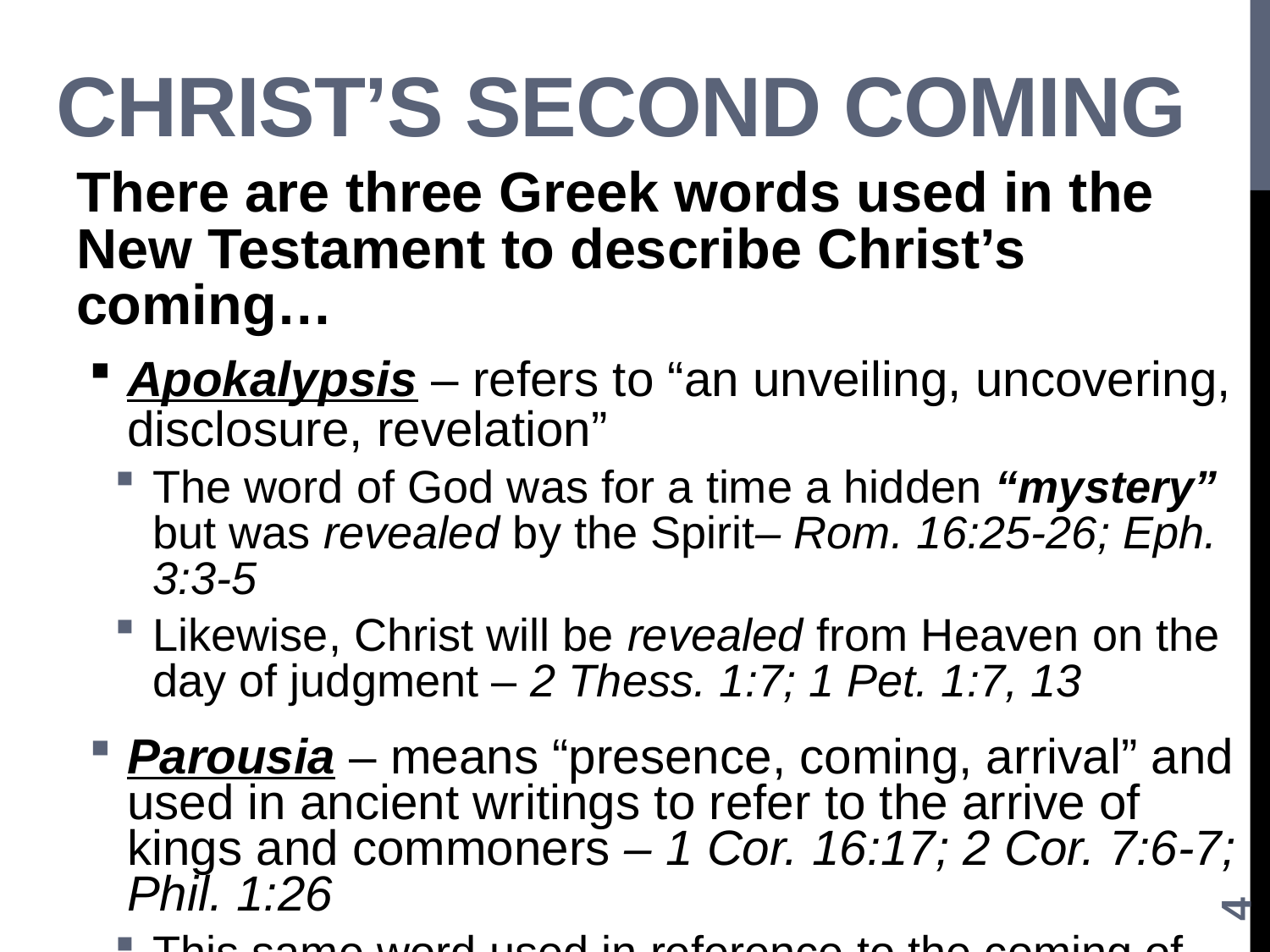

# Christ’s second coming
There are three Greek words used in the New Testament to describe Christ’s coming…
Apokalypsis – refers to “an unveiling, uncovering, disclosure, revelation”
The word of God was for a time a hidden “mystery” but was revealed by the Spirit– Rom. 16:25-26; Eph. 3:3-5
Likewise, Christ will be revealed from Heaven on the day of judgment – 2 Thess. 1:7; 1 Pet. 1:7, 13
Parousia – means “presence, coming, arrival” and used in ancient writings to refer to the arrive of kings and commoners – 1 Cor. 16:17; 2 Cor. 7:6-7; Phil. 1:26
This same word used in reference to the coming of Christ – 1 Thess. 2:19; 3:13; 4:15 5:23; 2 Thess. 2:1, 8

4